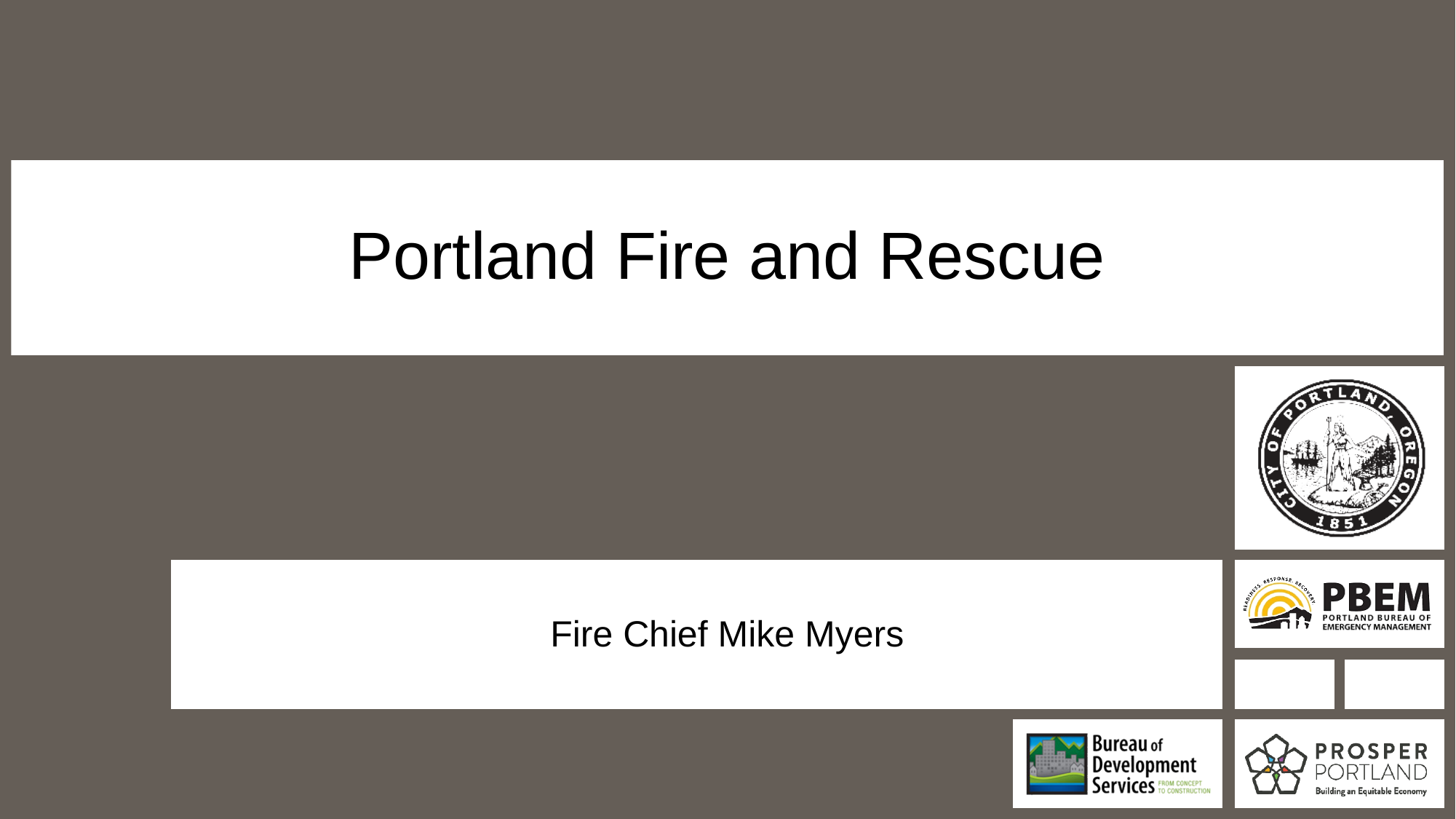

# Portland Fire and Rescue
Fire Chief Mike Myers